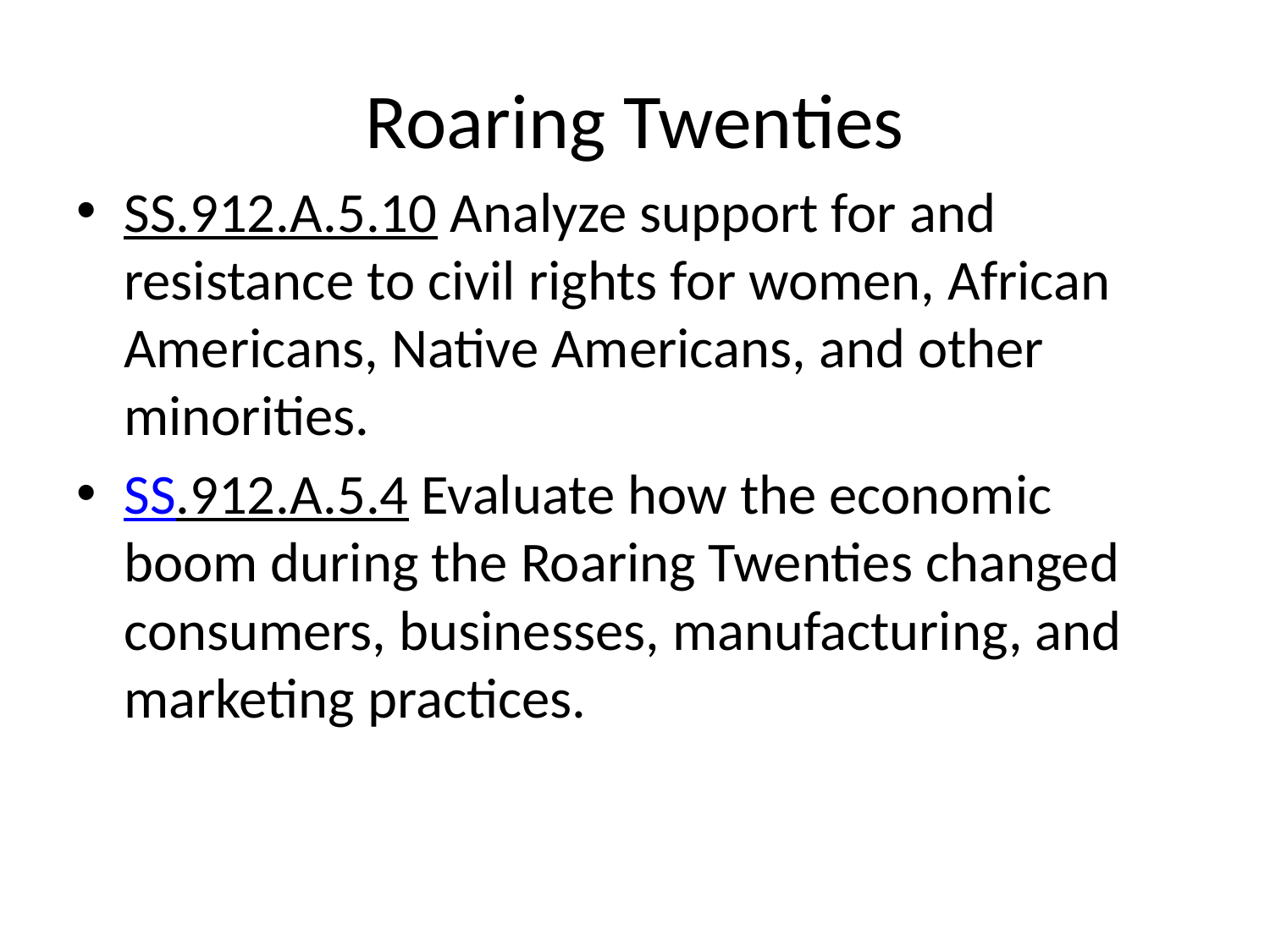

# Roaring Twenties
SS.912.A.5.10 Analyze support for and resistance to civil rights for women, African Americans, Native Americans, and other minorities.
SS.912.A.5.4 Evaluate how the economic boom during the Roaring Twenties changed consumers, businesses, manufacturing, and marketing practices.